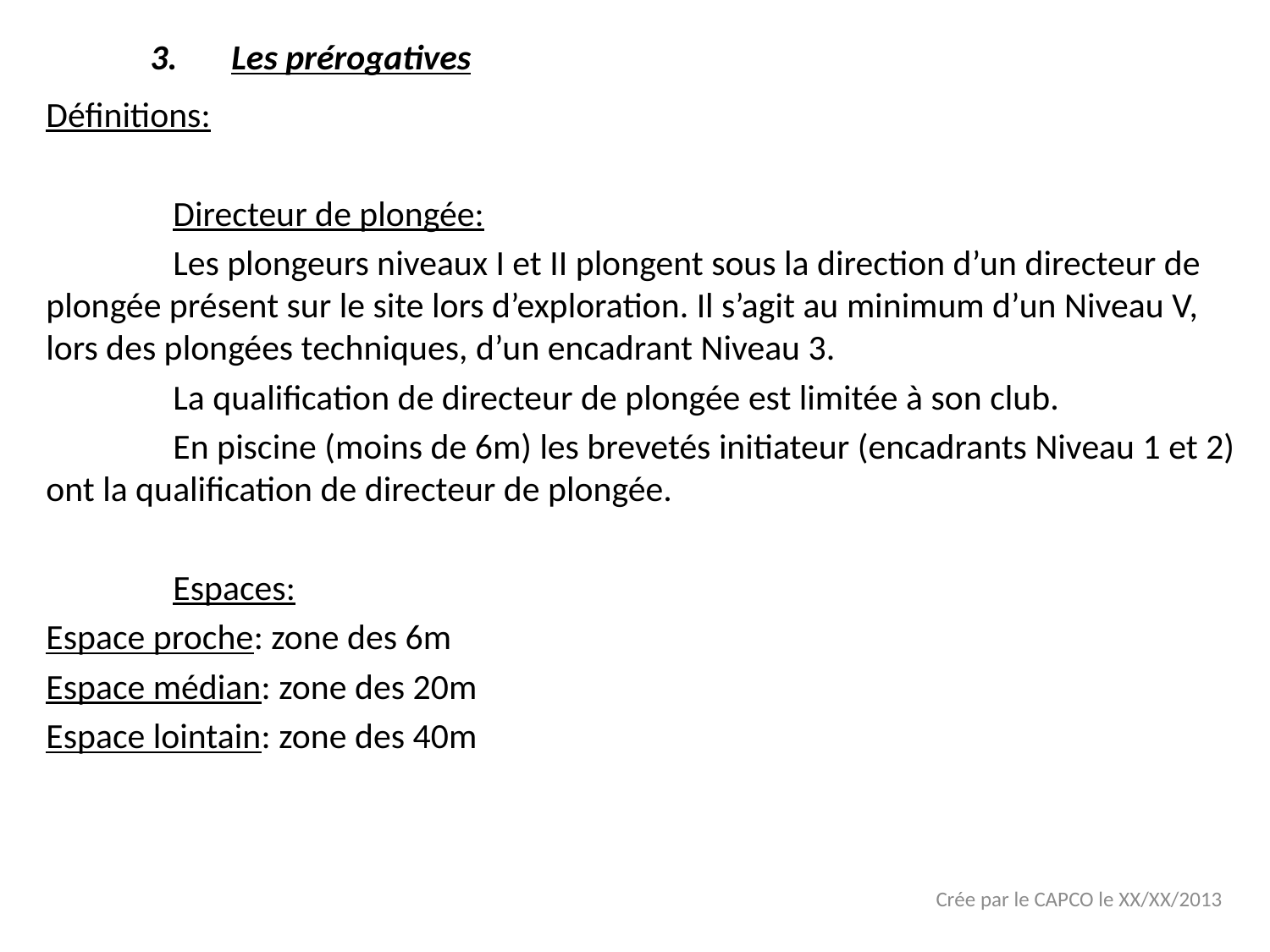

Les prérogatives
Définitions:

	Directeur de plongée:
	Les plongeurs niveaux I et II plongent sous la direction d’un directeur de plongée présent sur le site lors d’exploration. Il s’agit au minimum d’un Niveau V, lors des plongées techniques, d’un encadrant Niveau 3.
	La qualification de directeur de plongée est limitée à son club.
	En piscine (moins de 6m) les brevetés initiateur (encadrants Niveau 1 et 2) ont la qualification de directeur de plongée.

	Espaces:
Espace proche: zone des 6m
Espace médian: zone des 20m
Espace lointain: zone des 40m
Crée par le CAPCO le XX/XX/2013